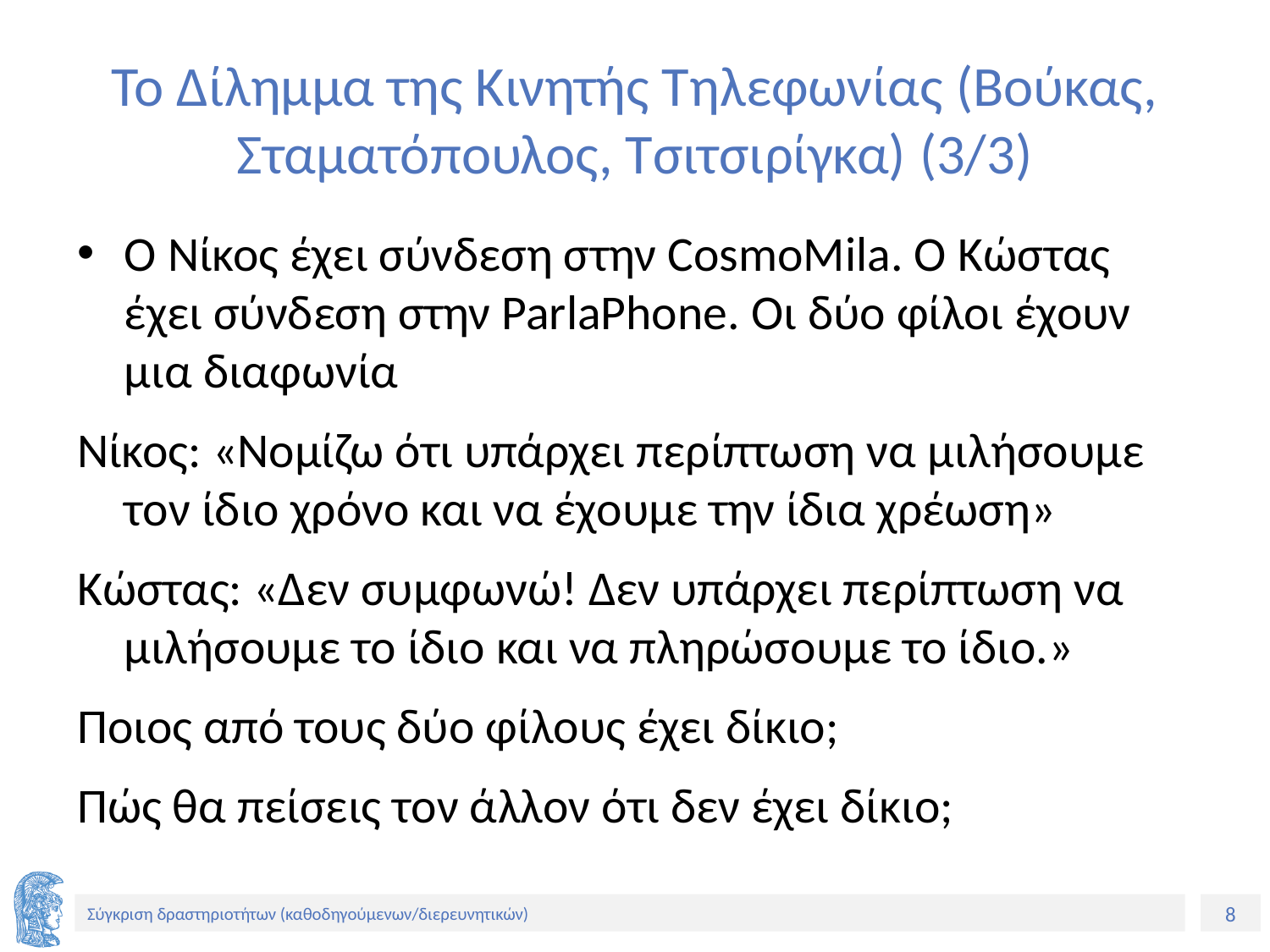

# Το Δίλημμα της Κινητής Τηλεφωνίας (Βούκας, Σταματόπουλος, Τσιτσιρίγκα) (3/3)
Ο Νίκος έχει σύνδεση στην CosmoMila. O Κώστας έχει σύνδεση στην ParlaPhone. Οι δύο φίλοι έχουν μια διαφωνία
Νίκος: «Νομίζω ότι υπάρχει περίπτωση να μιλήσουμε τον ίδιο χρόνο και να έχουμε την ίδια χρέωση»
Κώστας: «Δεν συμφωνώ! Δεν υπάρχει περίπτωση να μιλήσουμε το ίδιο και να πληρώσουμε το ίδιο.»
Ποιος από τους δύο φίλους έχει δίκιο;
Πώς θα πείσεις τον άλλον ότι δεν έχει δίκιο;